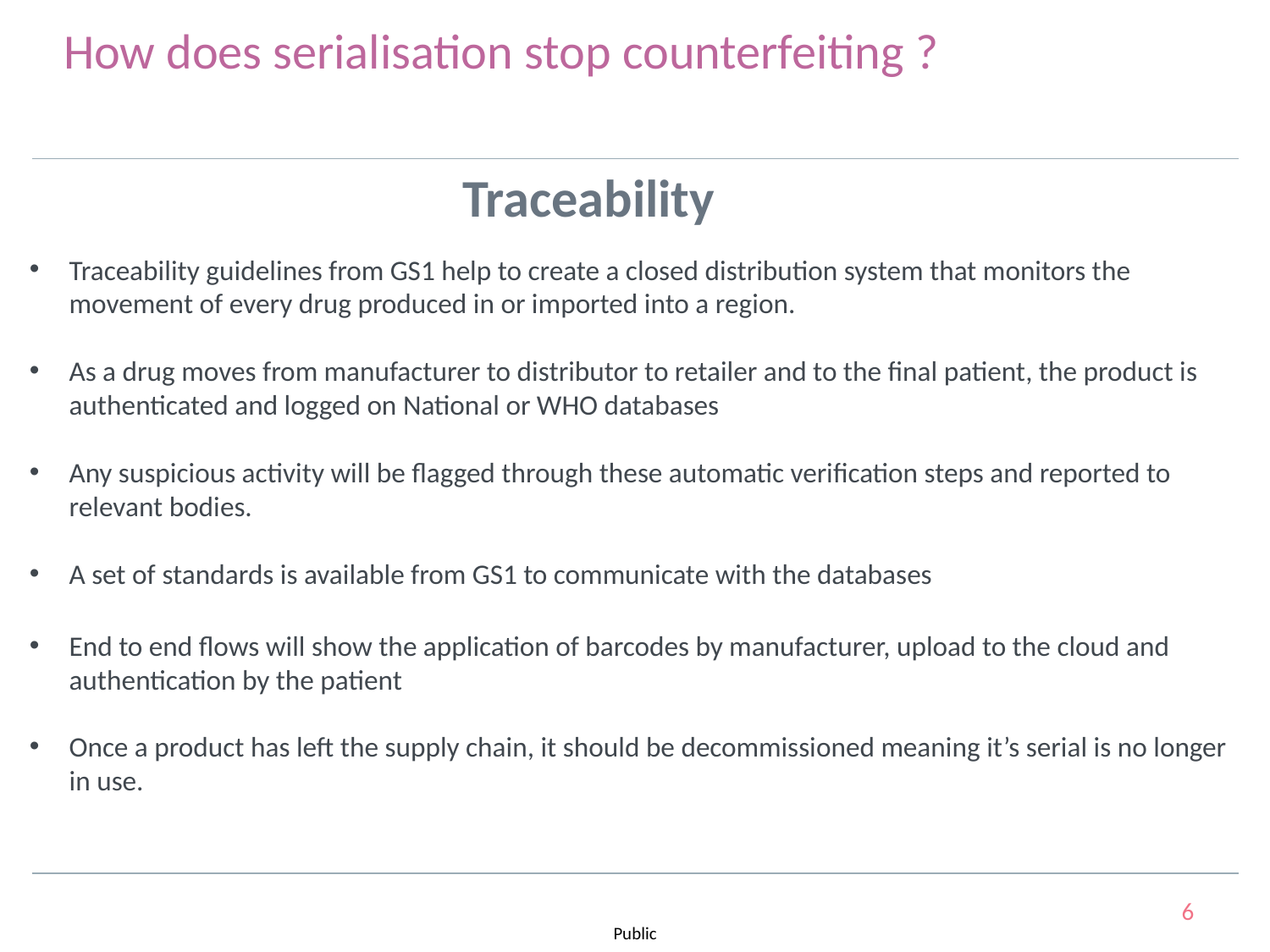

# How does serialisation stop counterfeiting ?
Traceability
Traceability guidelines from GS1 help to create a closed distribution system that monitors the movement of every drug produced in or imported into a region.

As a drug moves from manufacturer to distributor to retailer and to the final patient, the product is authenticated and logged on National or WHO databases

Any suspicious activity will be flagged through these automatic verification steps and reported to relevant bodies.

A set of standards is available from GS1 to communicate with the databases

End to end flows will show the application of barcodes by manufacturer, upload to the cloud and authentication by the patient

Once a product has left the supply chain, it should be decommissioned meaning it’s serial is no longer in use.